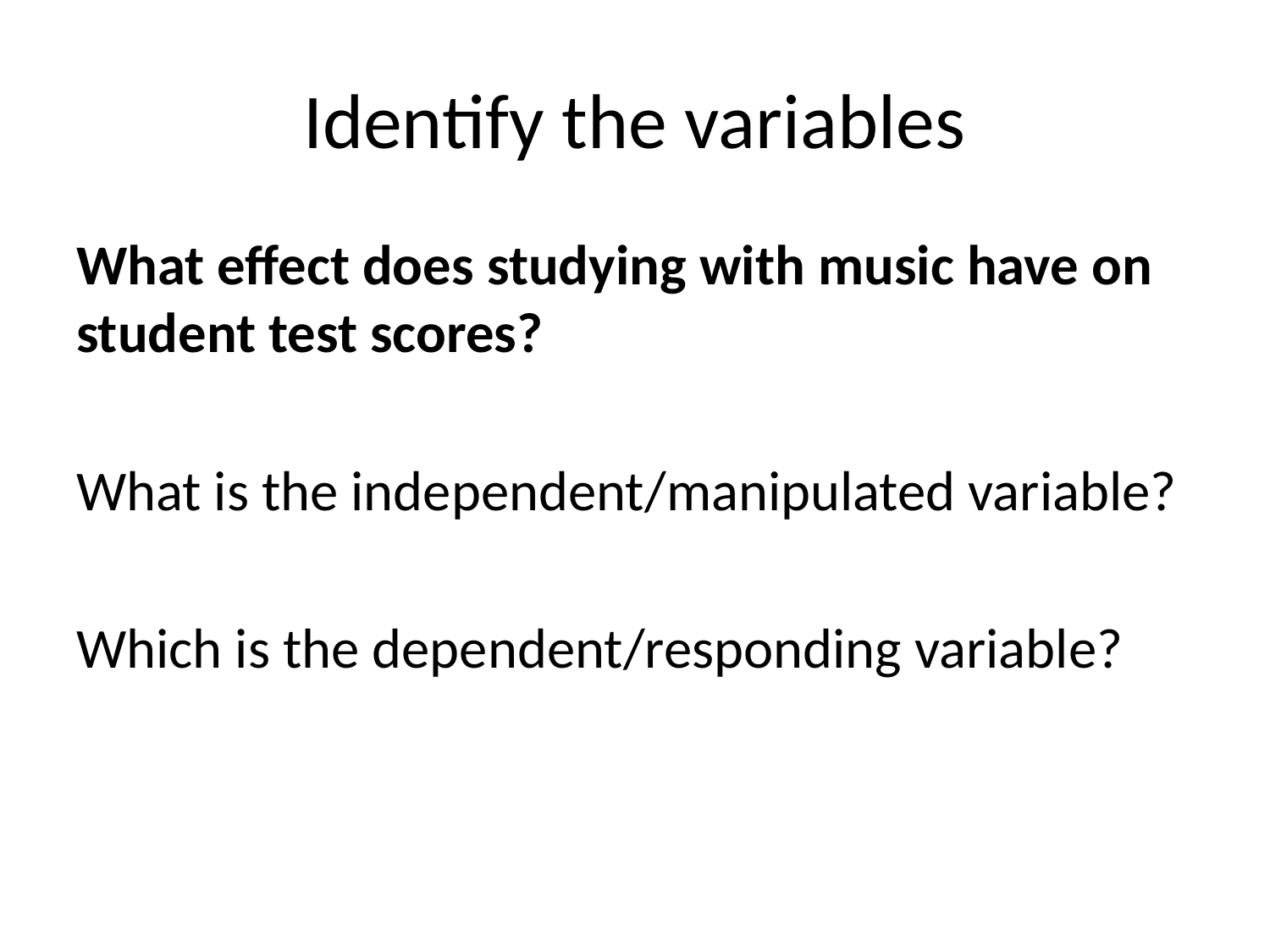

# Identify the variables
What effect does studying with music have on student test scores?

What is the independent/manipulated variable?

Which is the dependent/responding variable?